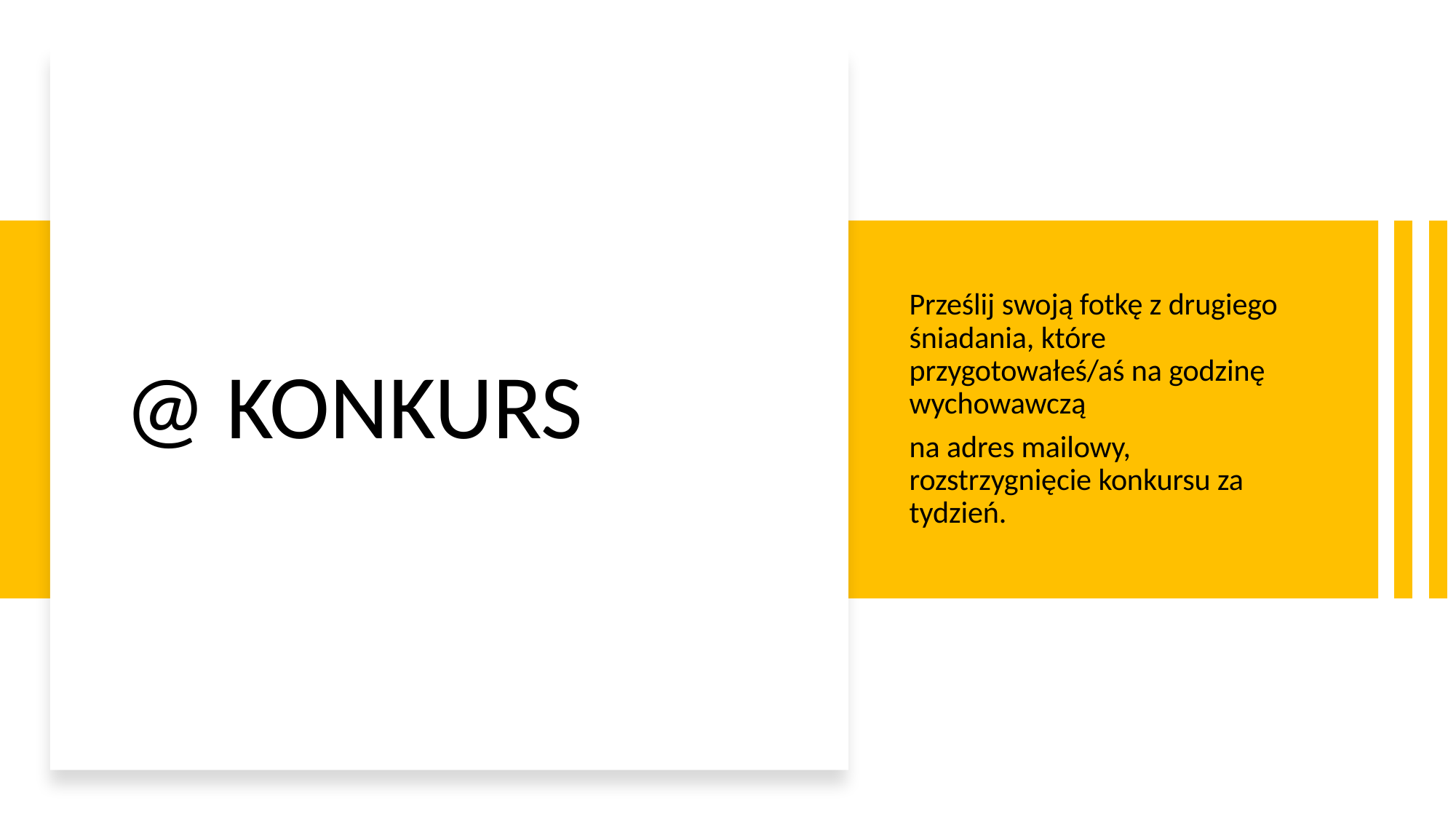

# @ KONKURS

Prześlij swoją fotkę z drugiego śniadania, które przygotowałeś/aś na godzinę wychowawczą
na adres mailowy, rozstrzygnięcie konkursu za tydzień.